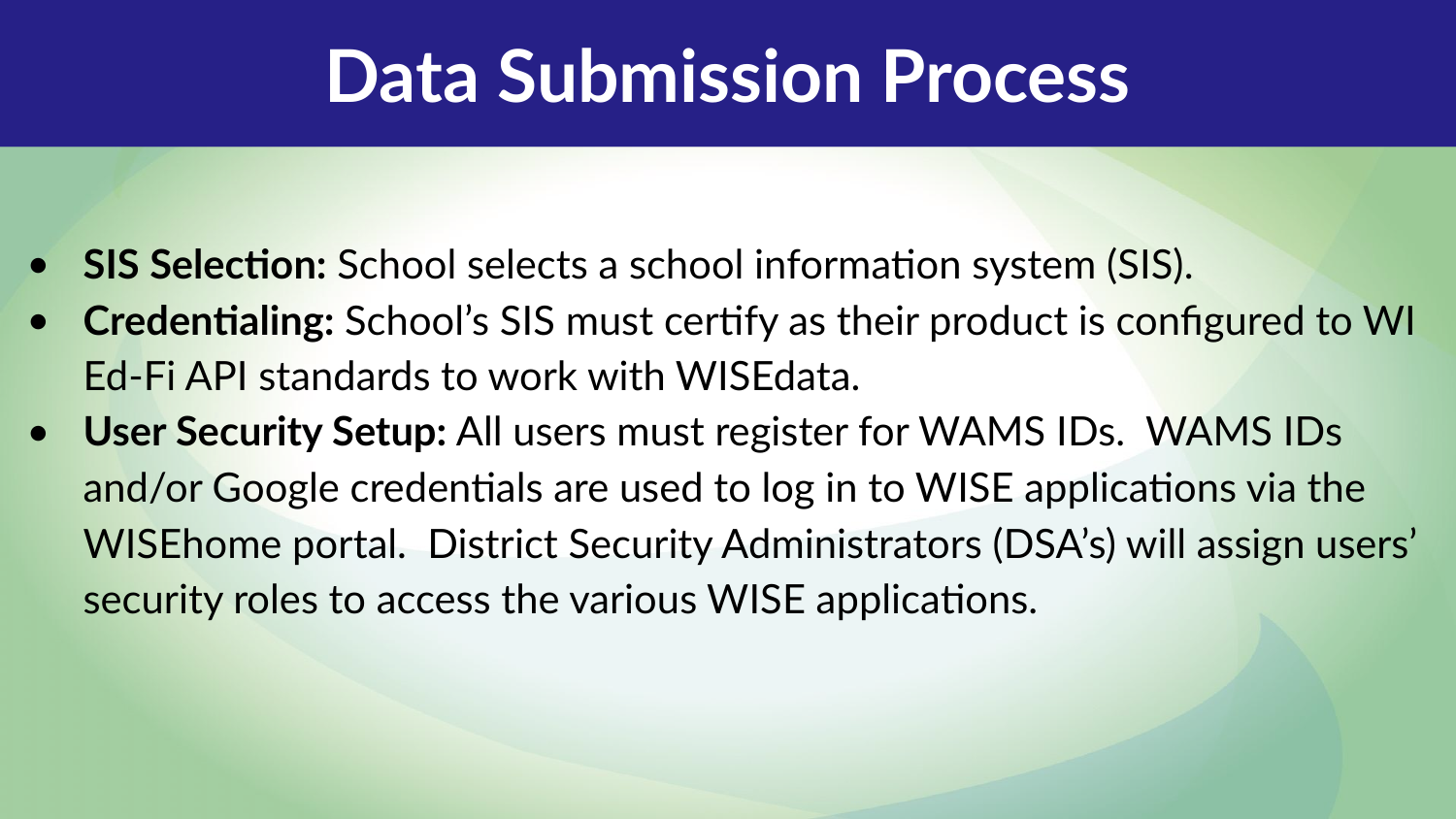

Data Submission Process

SIS Selection: School selects a school information system (SIS).
Credentialing: School’s SIS must certify as their product is configured to WI Ed-Fi API standards to work with WISEdata.
User Security Setup: All users must register for WAMS IDs.  WAMS IDs and/or Google credentials are used to log in to WISE applications via the WISEhome portal.  District Security Administrators (DSA’s) will assign users’ security roles to access the various WISE applications.